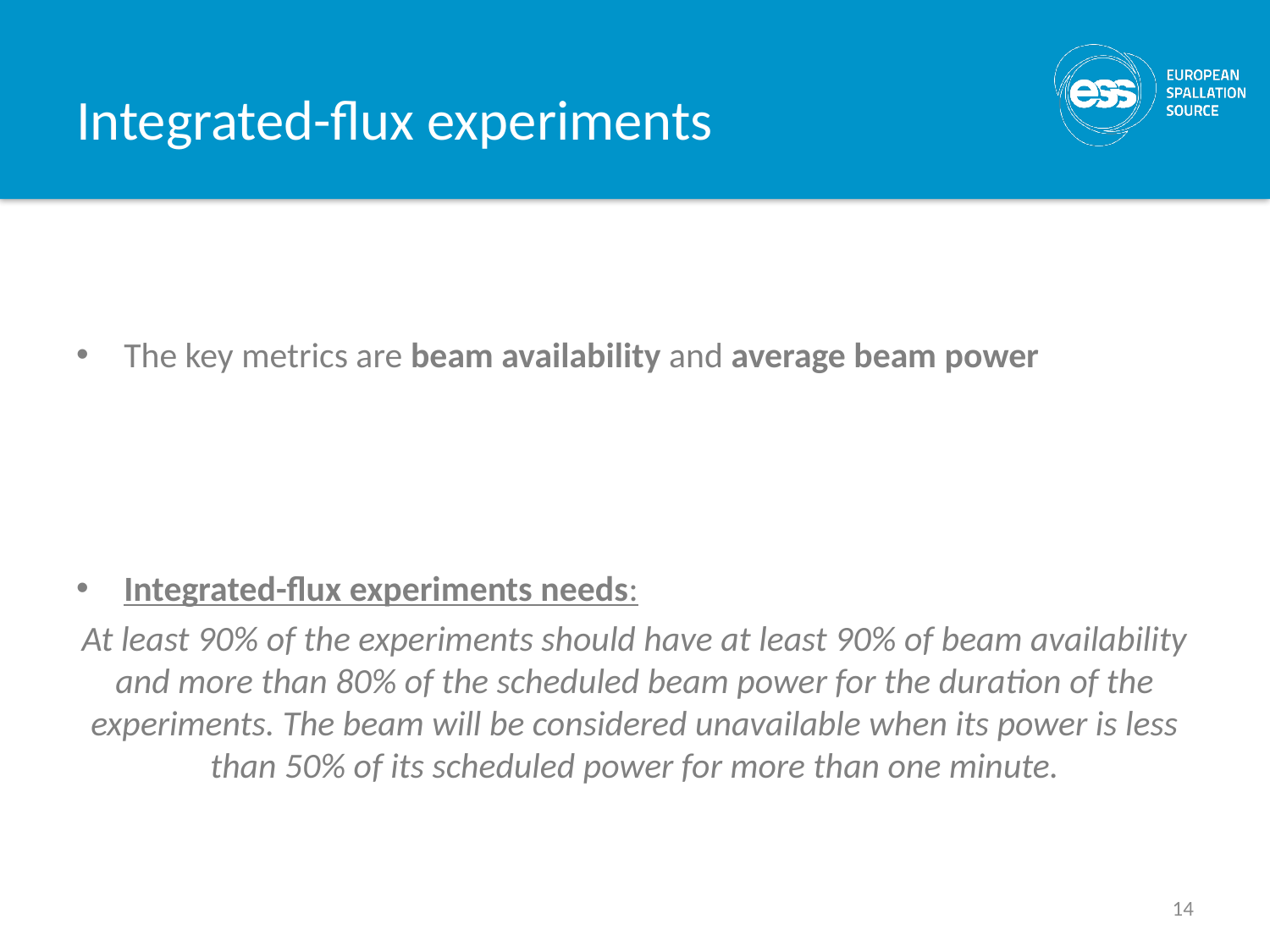

# Integrated-flux experiments

The key metrics are beam availability and average beam power

Integrated-flux experiments needs:
At least 90% of the experiments should have at least 90% of beam availability and more than 80% of the scheduled beam power for the duration of the experiments. The beam will be considered unavailable when its power is less than 50% of its scheduled power for more than one minute.
14